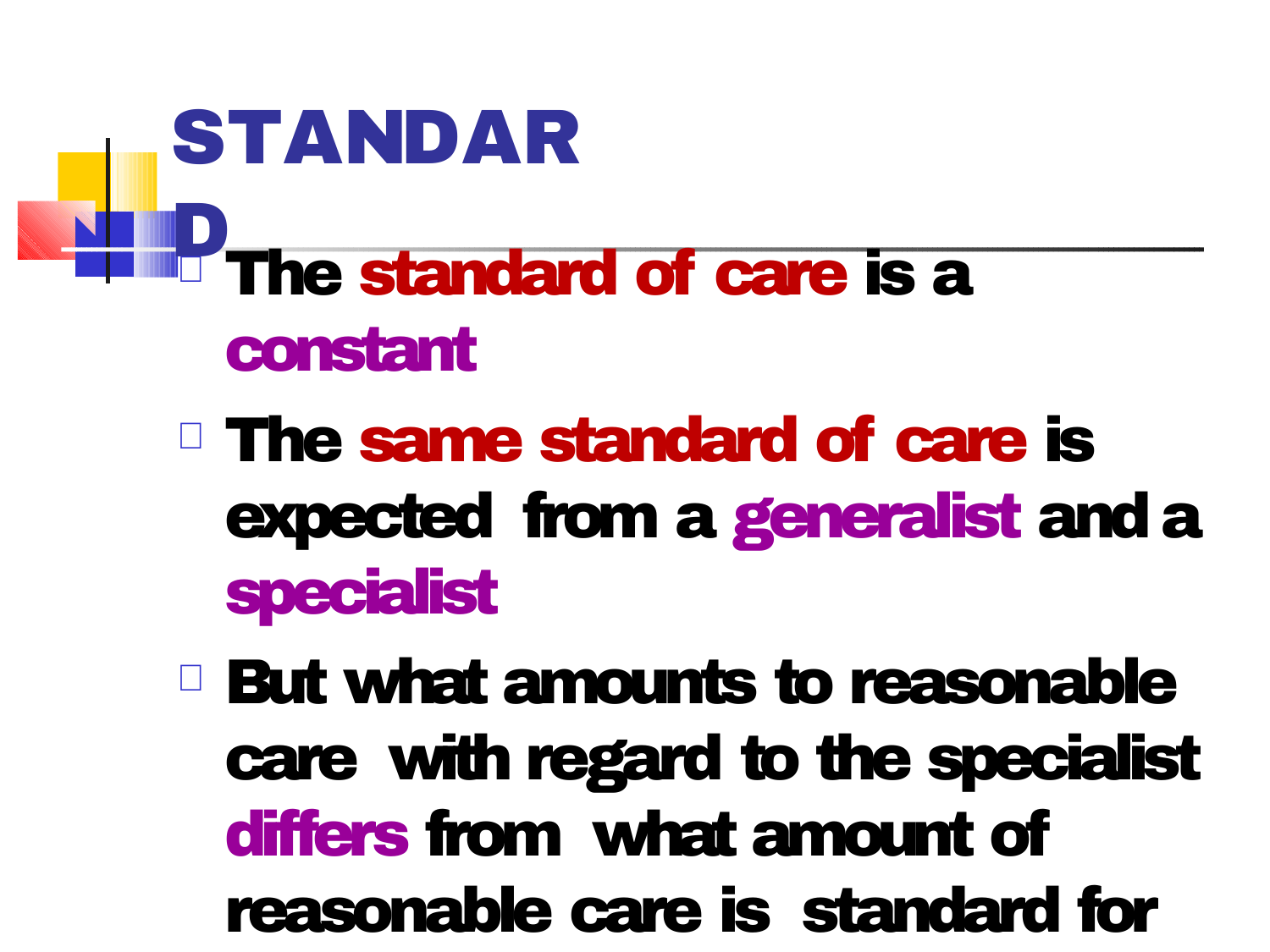

# STANDARD
The standard of care is a constant
The same standard of care is expected  from a generalist and a specialist
But what amounts to reasonable care  with regard to the specialist differs from  what amount of reasonable care is  standard for the generalist.